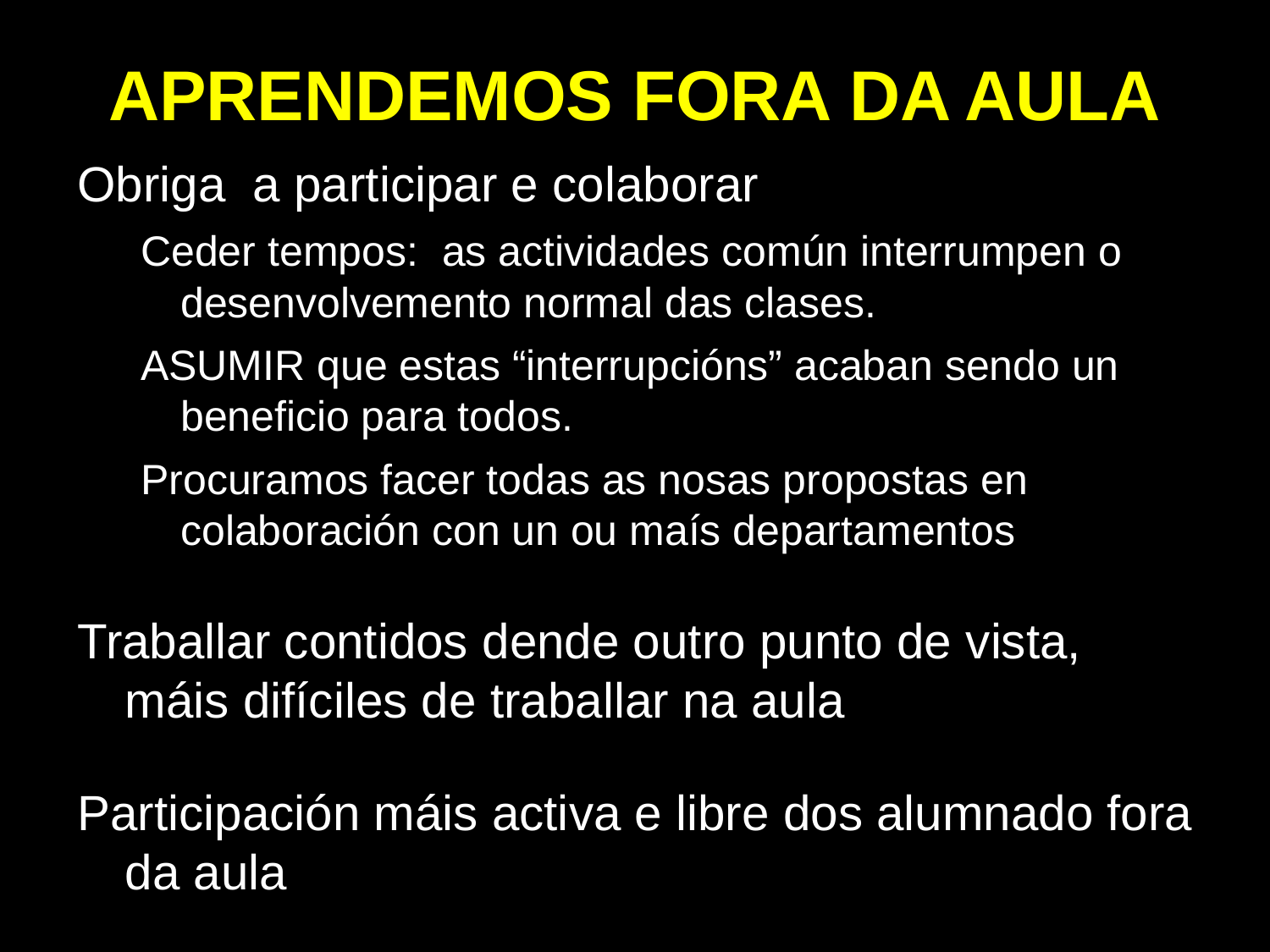

# APRENDEMOS FORA DA AULA
Obriga  a participar e colaborar
Ceder tempos:  as actividades común interrumpen o desenvolvemento normal das clases.
ASUMIR que estas “interrupcións” acaban sendo un beneficio para todos.
Procuramos facer todas as nosas propostas en colaboración con un ou maís departamentos

Traballar contidos dende outro punto de vista, máis difíciles de traballar na aula

Participación máis activa e libre dos alumnado fora da aula